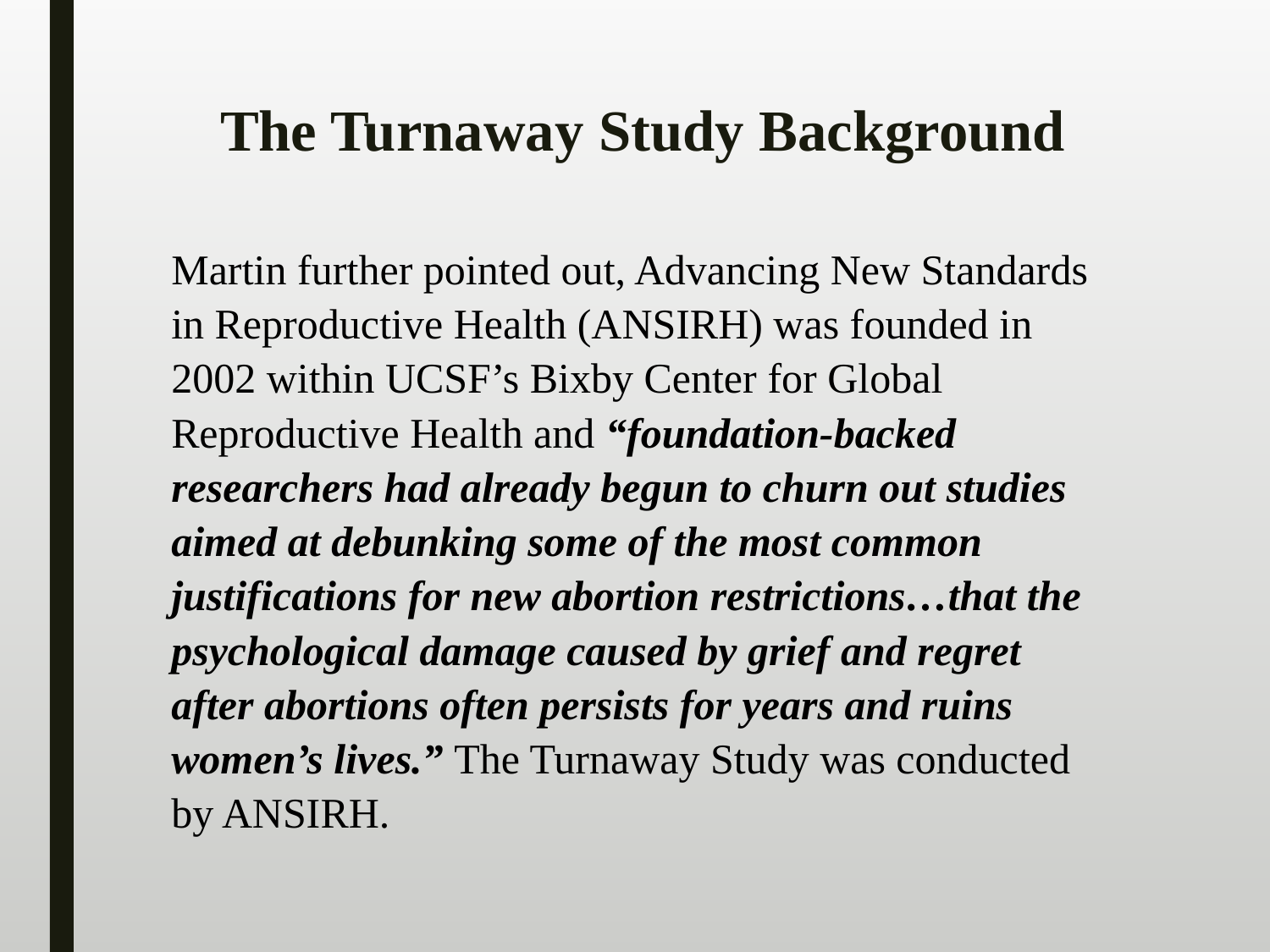

# The Turnaway Study Background
Martin further pointed out, Advancing New Standards in Reproductive Health (ANSIRH) was founded in 2002 within UCSF’s Bixby Center for Global Reproductive Health and “foundation-backed researchers had already begun to churn out studies aimed at debunking some of the most common justifications for new abortion restrictions…that the psychological damage caused by grief and regret after abortions often persists for years and ruins women’s lives.” The Turnaway Study was conducted by ANSIRH.